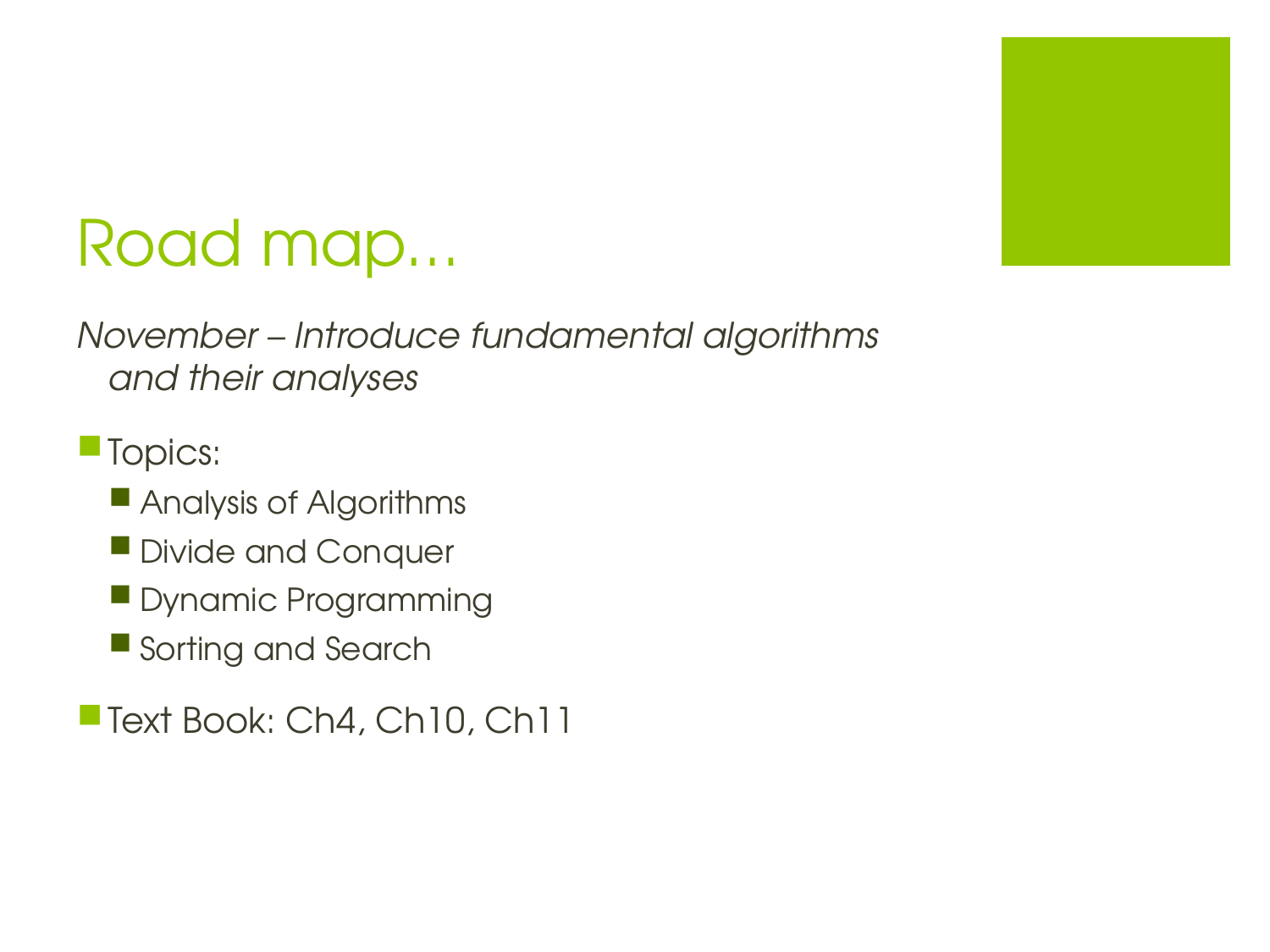

# Road map…
November – Introduce fundamental algorithms and their analyses
Topics:
Analysis of Algorithms
Divide and Conquer
Dynamic Programming
Sorting and Search
Text Book: Ch4, Ch10, Ch11